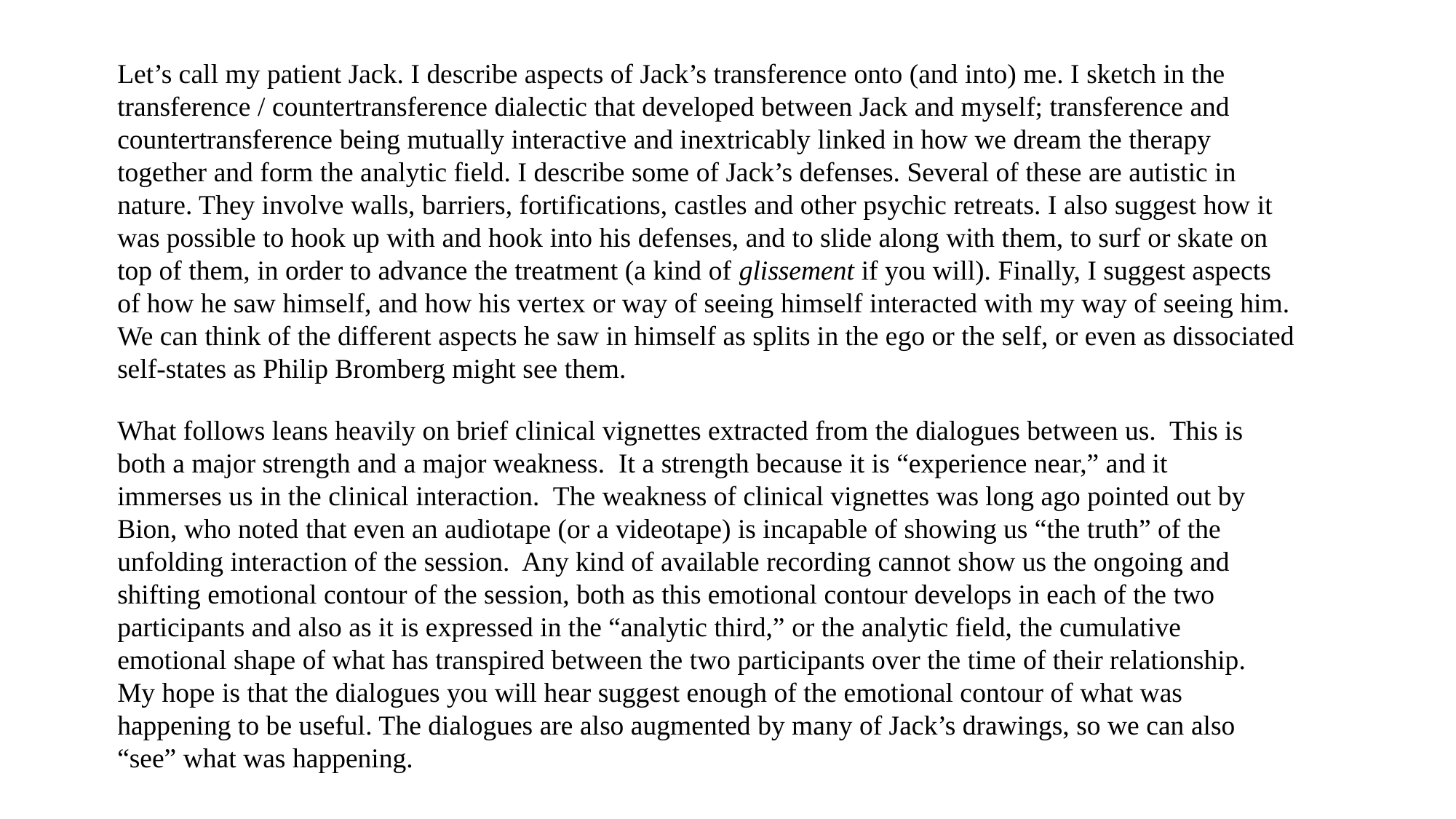

Let’s call my patient Jack. I describe aspects of Jack’s transference onto (and into) me. I sketch in the transference / countertransference dialectic that developed between Jack and myself; transference and countertransference being mutually interactive and inextricably linked in how we dream the therapy together and form the analytic field. I describe some of Jack’s defenses. Several of these are autistic in nature. They involve walls, barriers, fortifications, castles and other psychic retreats. I also suggest how it was possible to hook up with and hook into his defenses, and to slide along with them, to surf or skate on top of them, in order to advance the treatment (a kind of glissement if you will). Finally, I suggest aspects of how he saw himself, and how his vertex or way of seeing himself interacted with my way of seeing him. We can think of the different aspects he saw in himself as splits in the ego or the self, or even as dissociated self-states as Philip Bromberg might see them.
What follows leans heavily on brief clinical vignettes extracted from the dialogues between us.  This is both a major strength and a major weakness.  It a strength because it is “experience near,” and it immerses us in the clinical interaction.  The weakness of clinical vignettes was long ago pointed out by Bion, who noted that even an audiotape (or a videotape) is incapable of showing us “the truth” of the unfolding interaction of the session.  Any kind of available recording cannot show us the ongoing and shifting emotional contour of the session, both as this emotional contour develops in each of the two participants and also as it is expressed in the “analytic third,” or the analytic field, the cumulative emotional shape of what has transpired between the two participants over the time of their relationship.  My hope is that the dialogues you will hear suggest enough of the emotional contour of what was happening to be useful. The dialogues are also augmented by many of Jack’s drawings, so we can also “see” what was happening.